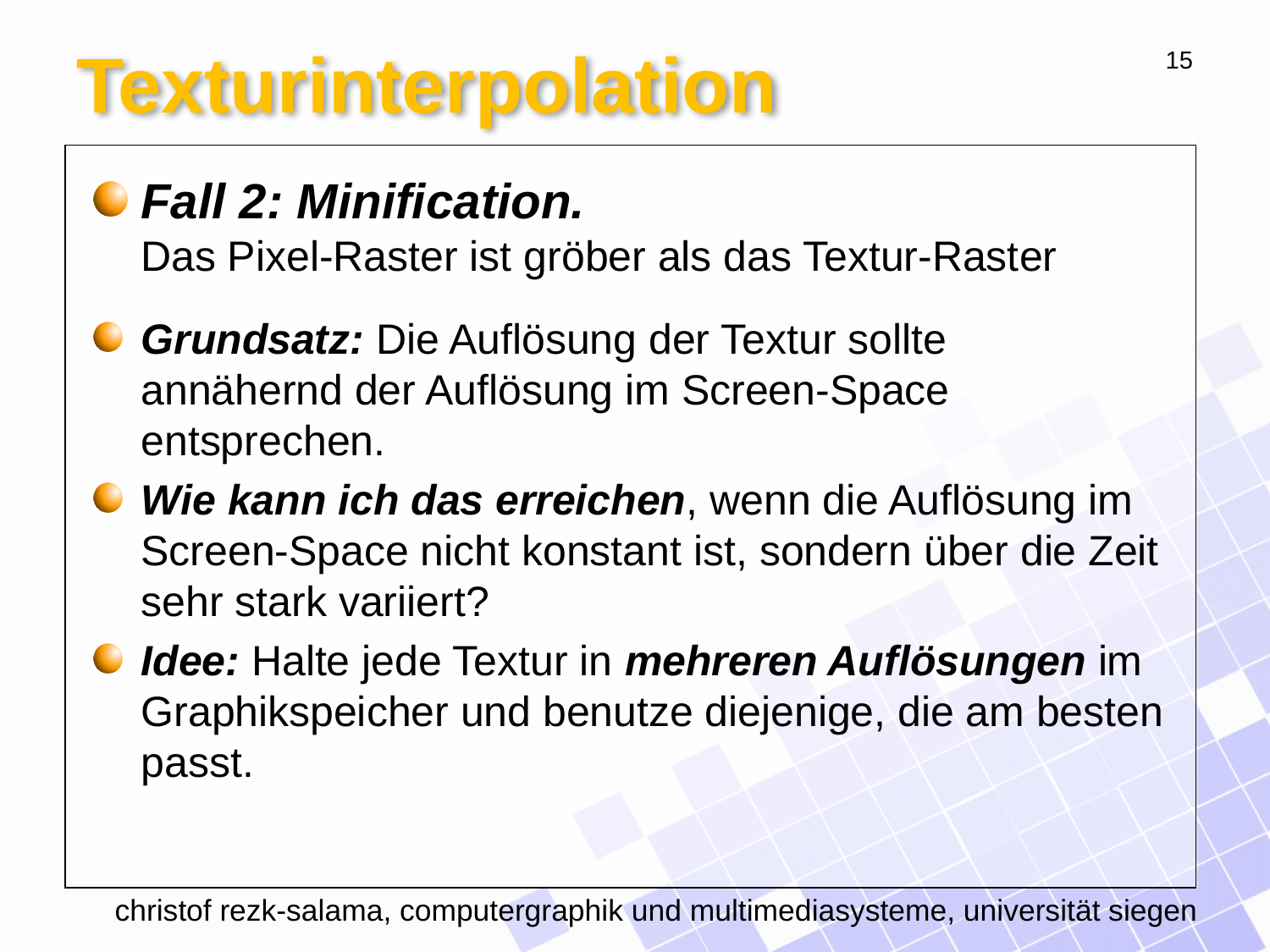

# Texturinterpolation
Fall 2: Minification.
Das Pixel-Raster ist gröber als das Textur-Raster
Grundsatz: Die Auflösung der Textur sollte
annähernd der Auflösung im Screen-Space entsprechen.
Wie kann ich das erreichen, wenn die Auflösung im
Screen-Space nicht konstant ist, sondern über die Zeit  sehr stark variiert?
Idee: Halte jede Textur in mehreren Auflösungen im Graphikspeicher und benutze diejenige, die am besten passt.